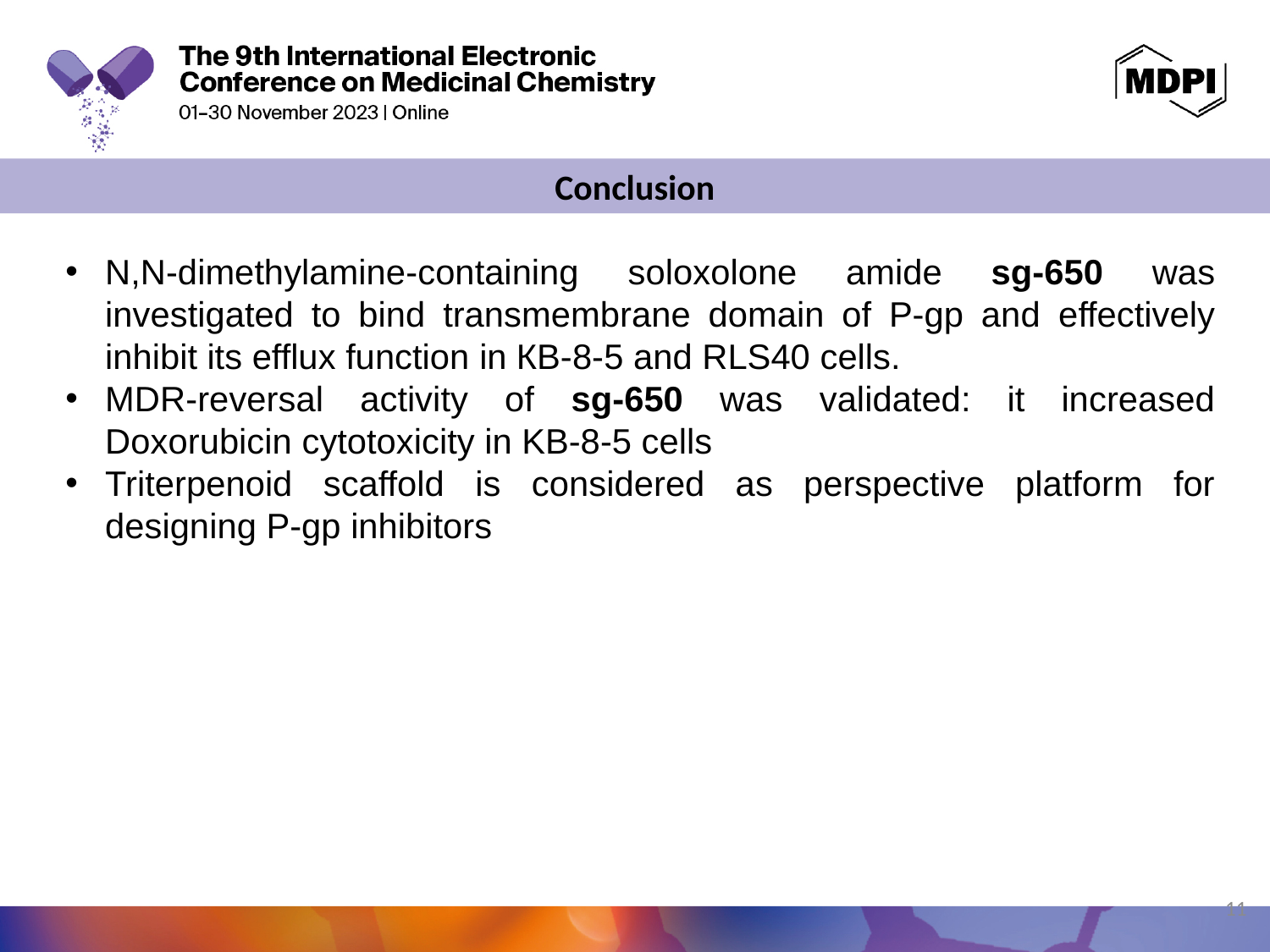

Conclusion
N,N-dimethylamine-containing soloxolone amide sg-650 was investigated to bind transmembrane domain of P-gp and effectively inhibit its efflux function in КВ-8-5 and RLS40 cells.
MDR-reversal activity of sg-650 was validated: it increased Doxorubicin cytotoxicity in KB-8-5 cells
Triterpenoid scaffold is considered as perspective platform for designing P-gp inhibitors
11